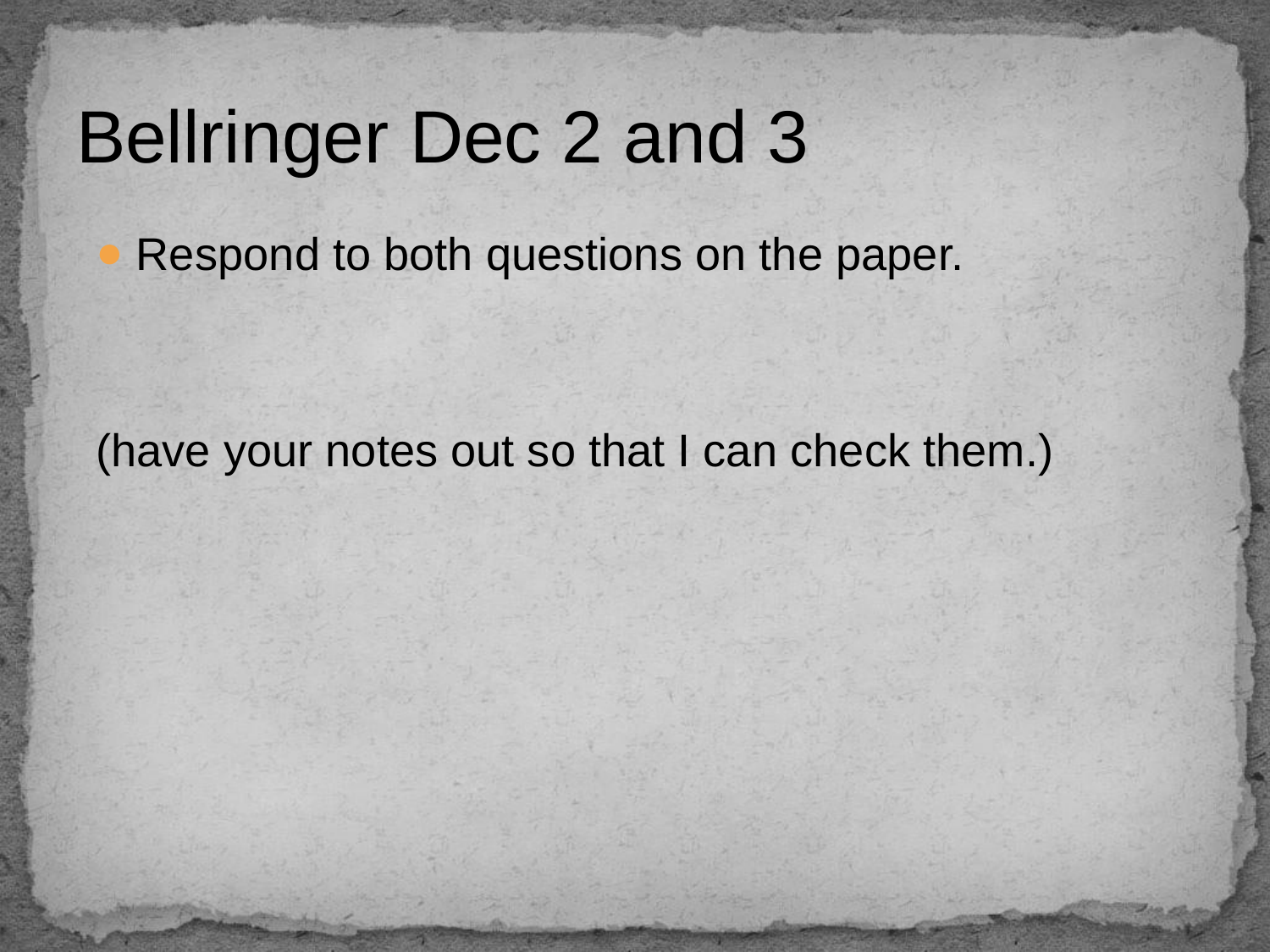

# Bellringer Dec 2 and 3
 Respond to both questions on the paper.

(have your notes out so that I can check them.)